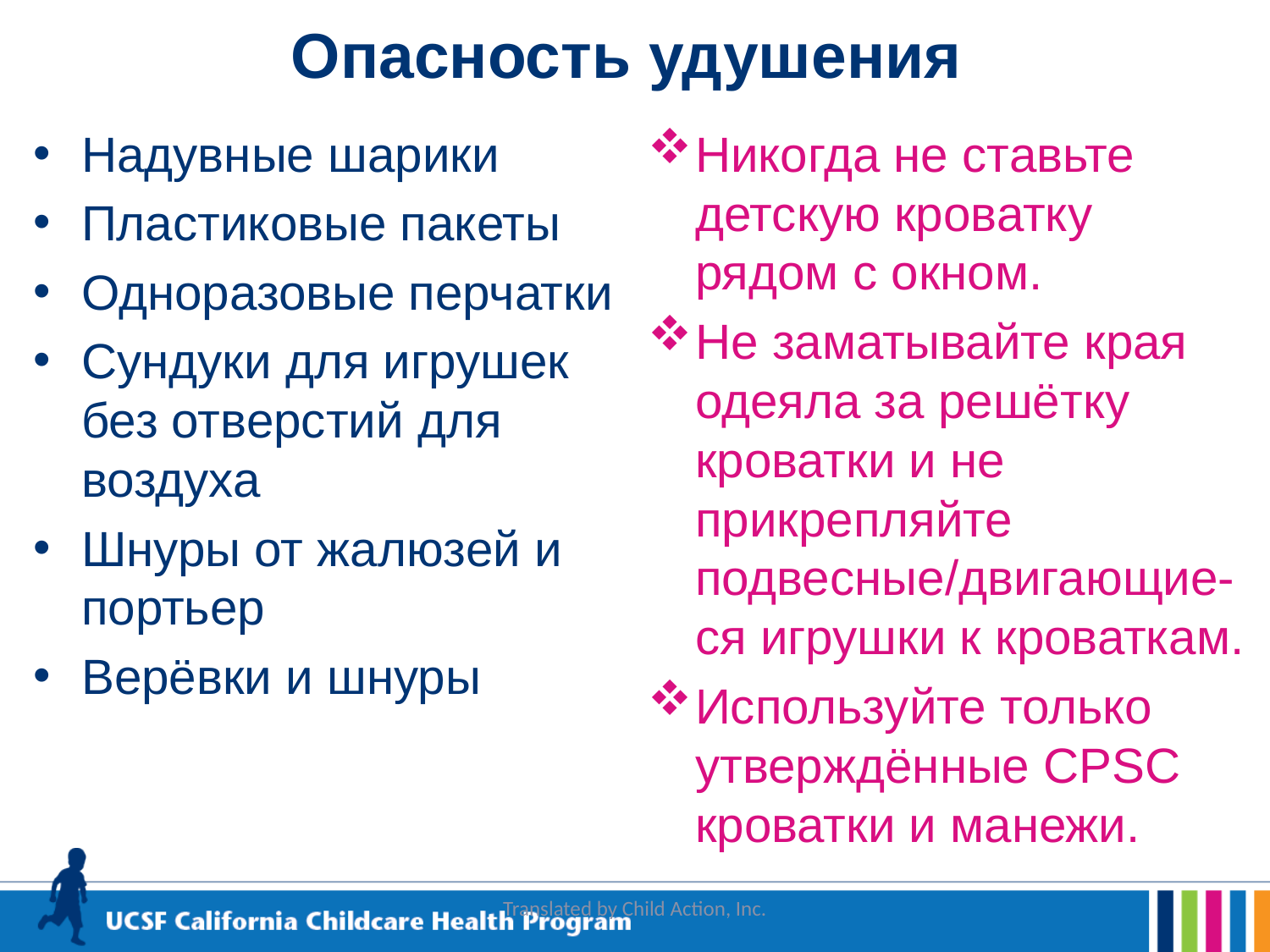

# Опасность удушения
Надувные шарики
Пластиковые пакеты
Одноразовые перчатки
Сундуки для игрушек без отверстий для воздуха
Шнуры от жалюзей и портьер
Верёвки и шнуры

Никогда не ставьте детскую кроватку рядом с окном.
Не заматывайте края одеяла за решётку кроватки и не прикрепляйте подвесные/двигающие-ся игрушки к кроваткам.
Используйте только утверждённые CPSC кроватки и манежи.
Translated by Child Action, Inc.